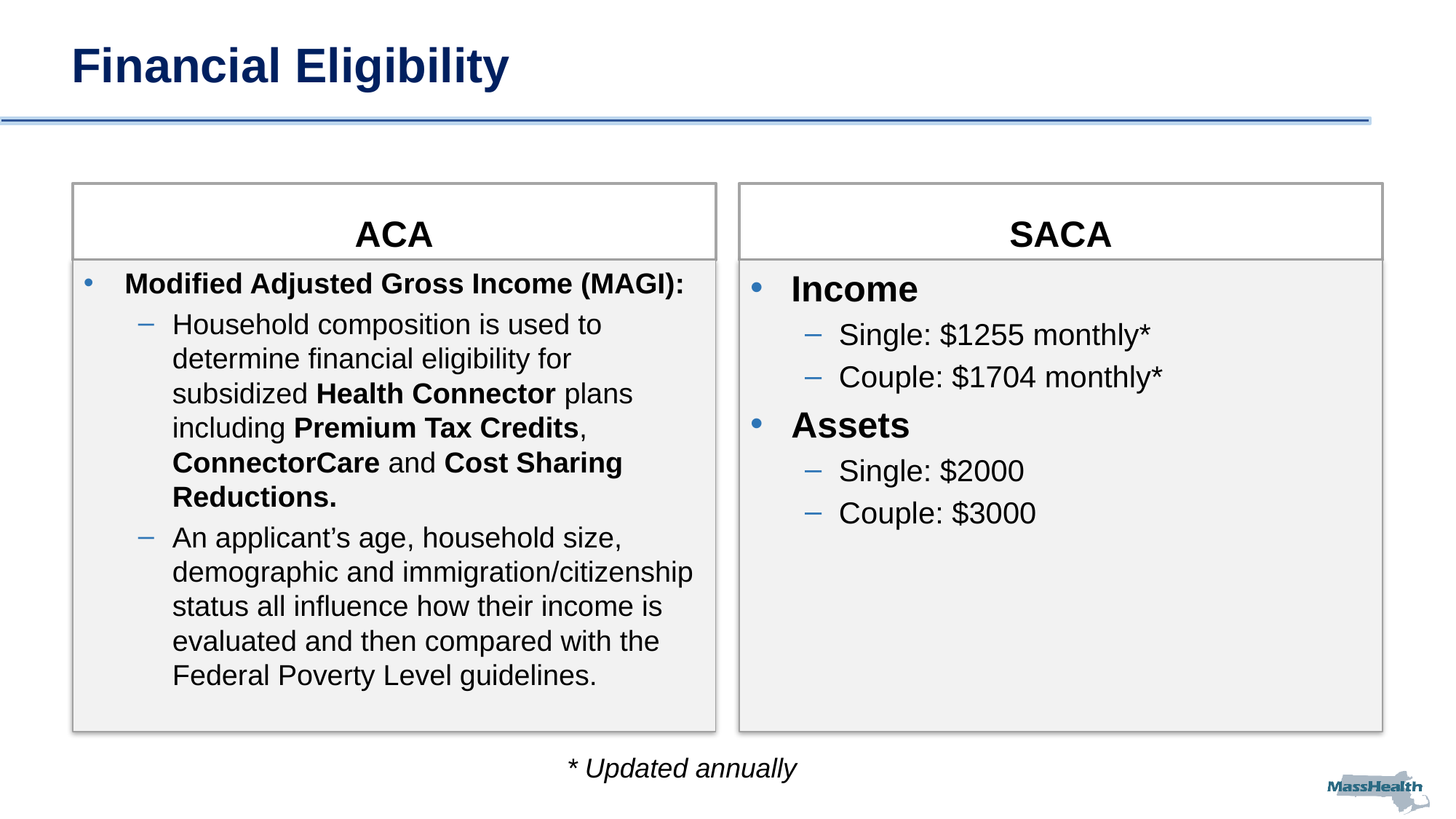

# Financial Eligibility
ACA
SACA
Modified Adjusted Gross Income (MAGI):
Household composition is used to determine financial eligibility for subsidized Health Connector plans including Premium Tax Credits, ConnectorCare and Cost Sharing Reductions.
An applicant’s age, household size, demographic and immigration/citizenship status all influence how their income is evaluated and then compared with the Federal Poverty Level guidelines.

Income
Single: $1255 monthly*
Couple: $1704 monthly*
Assets
Single: $2000
Couple: $3000
* Updated annually